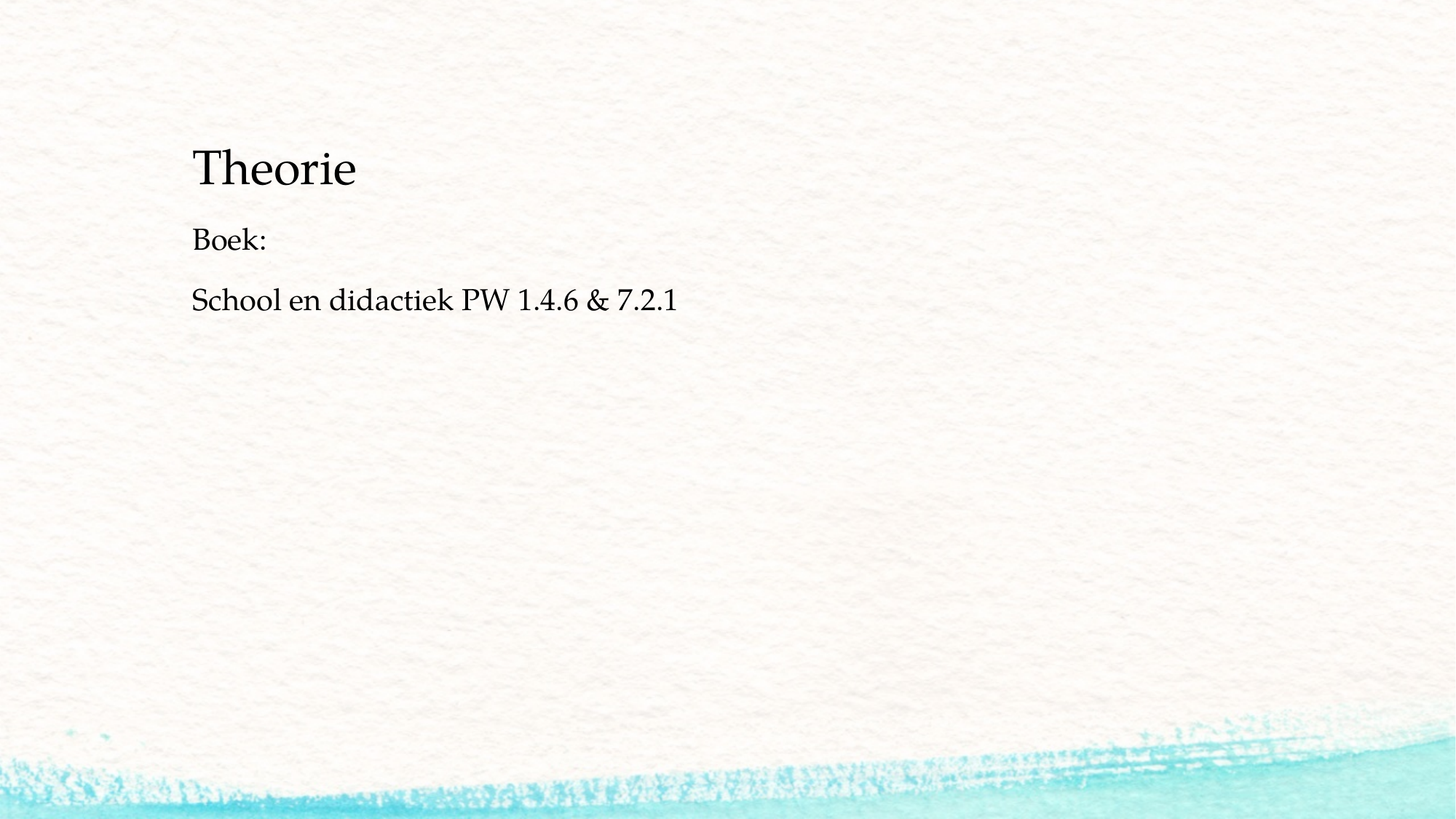

# Theorie
Boek:
School en didactiek PW 1.4.6 & 7.2.1